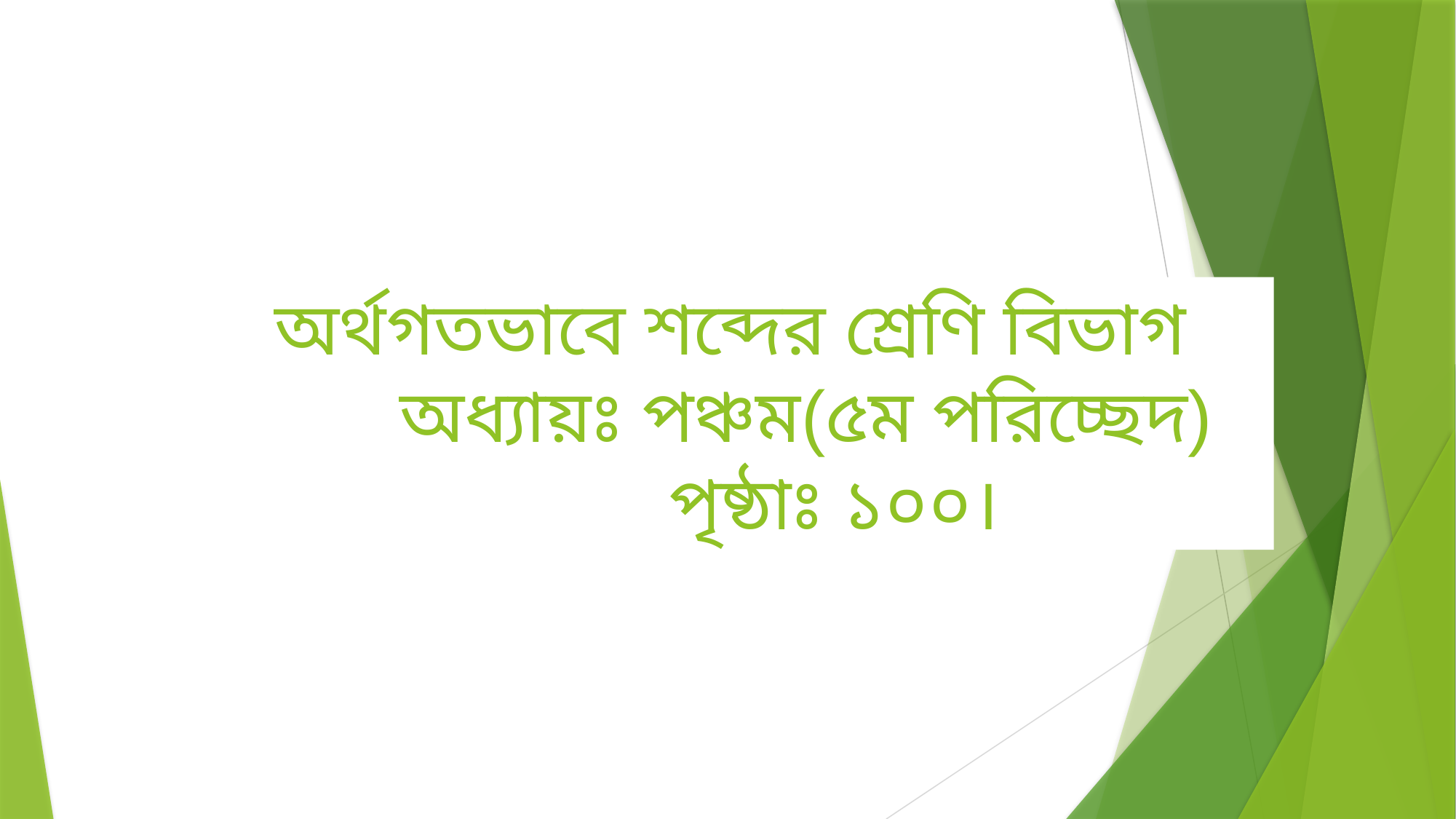

অর্থগতভাবে শব্দের শ্রেণি বিভাগ
         অধ্যায়ঃ পঞ্চম(৫ম পরিচ্ছেদ)
            পৃষ্ঠাঃ ১০০।